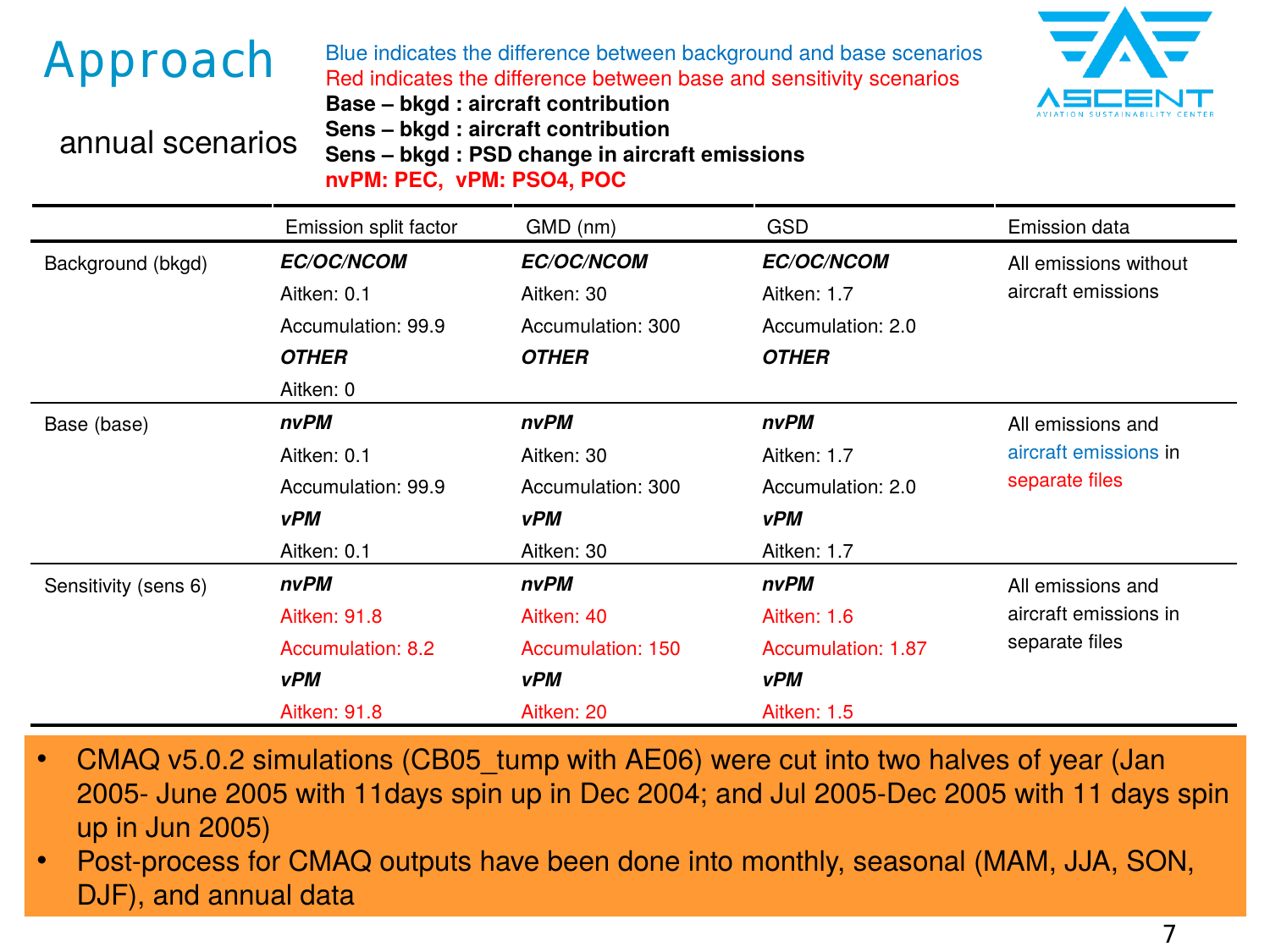

# Approach
Blue indicates the difference between background and base scenarios
Red indicates the difference between base and sensitivity scenarios
Base – bkgd : aircraft contribution
Sens – bkgd : aircraft contribution
Sens – bkgd : PSD change in aircraft emissions
nvPM: PEC,  vPM: PSO4, POC

annual scenarios
|  | Emission split factor | GMD (nm) | GSD | Emission data |
| --- | --- | --- | --- | --- |
| Background (bkgd) | EC/OC/NCOM Aitken: 0.1 Accumulation: 99.9 OTHER Aitken: 0 Accumulation: 1 | EC/OC/NCOM Aitken: 30 Accumulation: 300 OTHER Accumulation: 300 | EC/OC/NCOM Aitken: 1.7 Accumulation: 2.0 OTHER Accumulation: 2.0 | All emissions without aircraft emissions |
| Base (base) | nvPM Aitken: 0.1 Accumulation: 99.9 vPM Aitken: 0.1 Accumulation: 99.9 | nvPM Aitken: 30 Accumulation: 300 vPM Aitken: 30 Accumulation: 300 | nvPM Aitken: 1.7 Accumulation: 2.0 vPM Aitken: 1.7 Accumulation: 2.0 | All emissions and aircraft emissions in separate files |
| Sensitivity (sens 6) | nvPM Aitken: 91.8 Accumulation: 8.2 vPM Aitken: 91.8 Accumulation: 8.2 | nvPM Aitken: 40 Accumulation: 150 vPM Aitken: 20 Accumulation: 150 | nvPM Aitken: 1.6 Accumulation: 1.87 vPM Aitken: 1.5 Accumulation: 1.87 | All emissions and aircraft emissions in separate files |
CMAQ v5.0.2 simulations (CB05_tump with AE06) were cut into two halves of year (Jan 2005- June 2005 with 11days spin up in Dec 2004; and Jul 2005-Dec 2005 with 11 days spin up in Jun 2005)
Post-process for CMAQ outputs have been done into monthly, seasonal (MAM, JJA, SON, DJF), and annual data